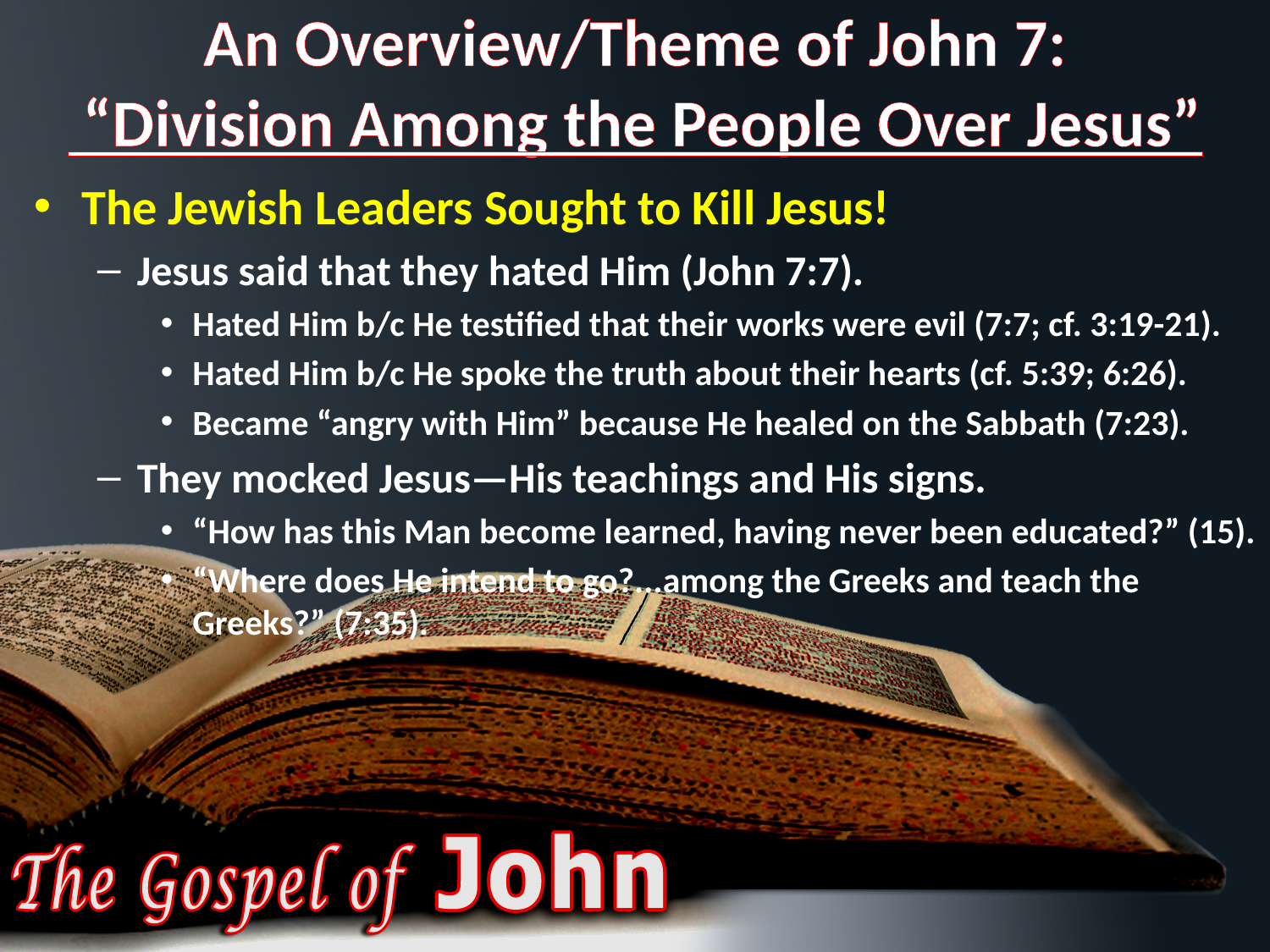

# An Overview/Theme of John 7: “Division Among the People Over Jesus”
The Jewish Leaders Sought to Kill Jesus!
Jesus said that they hated Him (John 7:7).
Hated Him b/c He testified that their works were evil (7:7; cf. 3:19-21).
Hated Him b/c He spoke the truth about their hearts (cf. 5:39; 6:26).
Became “angry with Him” because He healed on the Sabbath (7:23).
They mocked Jesus—His teachings and His signs.
“How has this Man become learned, having never been educated?” (15).
“Where does He intend to go?...among the Greeks and teach the Greeks?” (7:35).